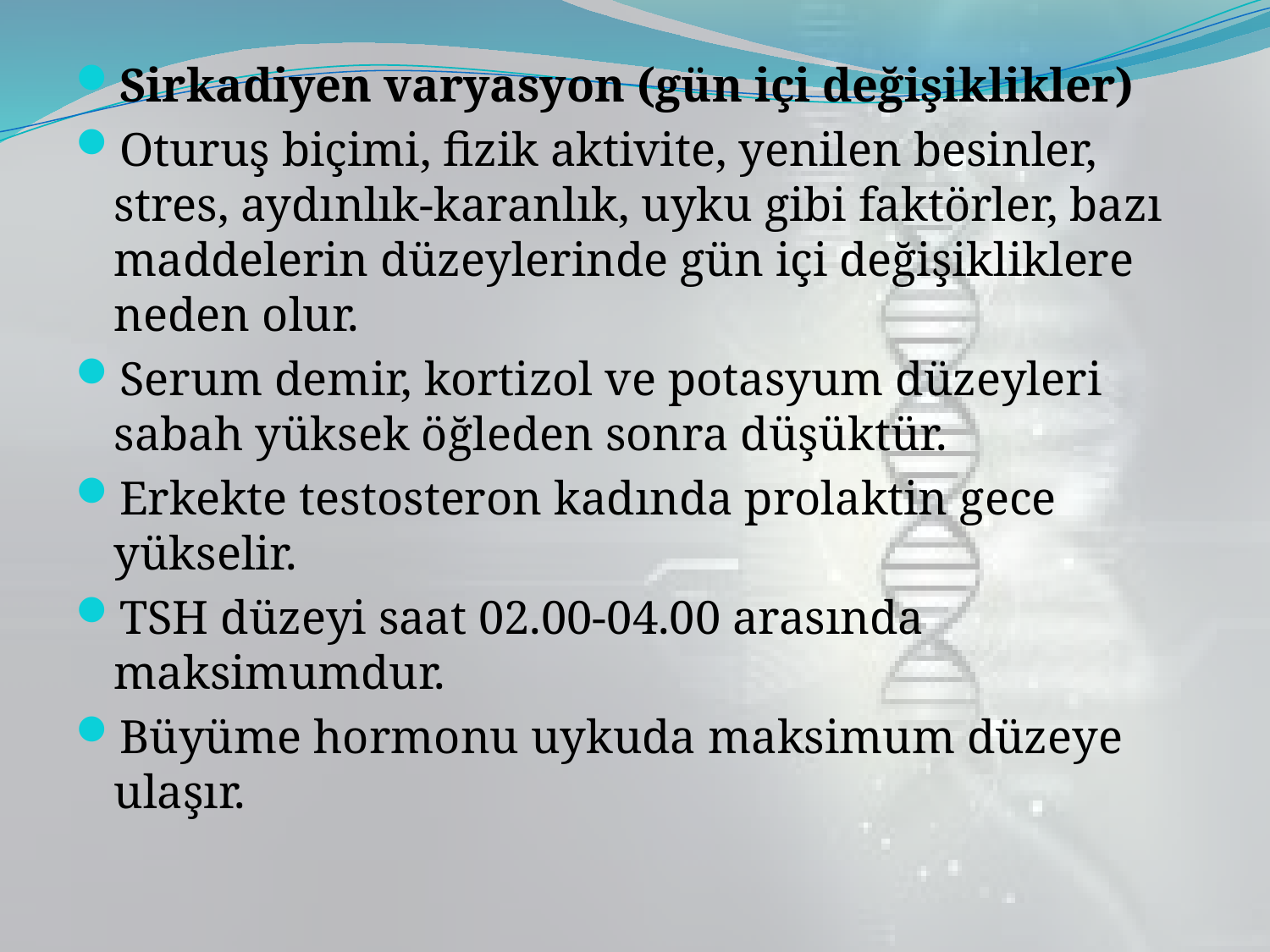

Sirkadiyen varyasyon (gün içi değişiklikler)
Oturuş biçimi, fizik aktivite, yenilen besinler, stres, aydınlık-karanlık, uyku gibi faktörler, bazı maddelerin düzeylerinde gün içi değişikliklere neden olur.
Serum demir, kortizol ve potasyum düzeyleri sabah yüksek öğleden sonra düşüktür.
Erkekte testosteron kadında prolaktin gece yükselir.
TSH düzeyi saat 02.00-04.00 arasında maksimumdur.
Büyüme hormonu uykuda maksimum düzeye ulaşır.